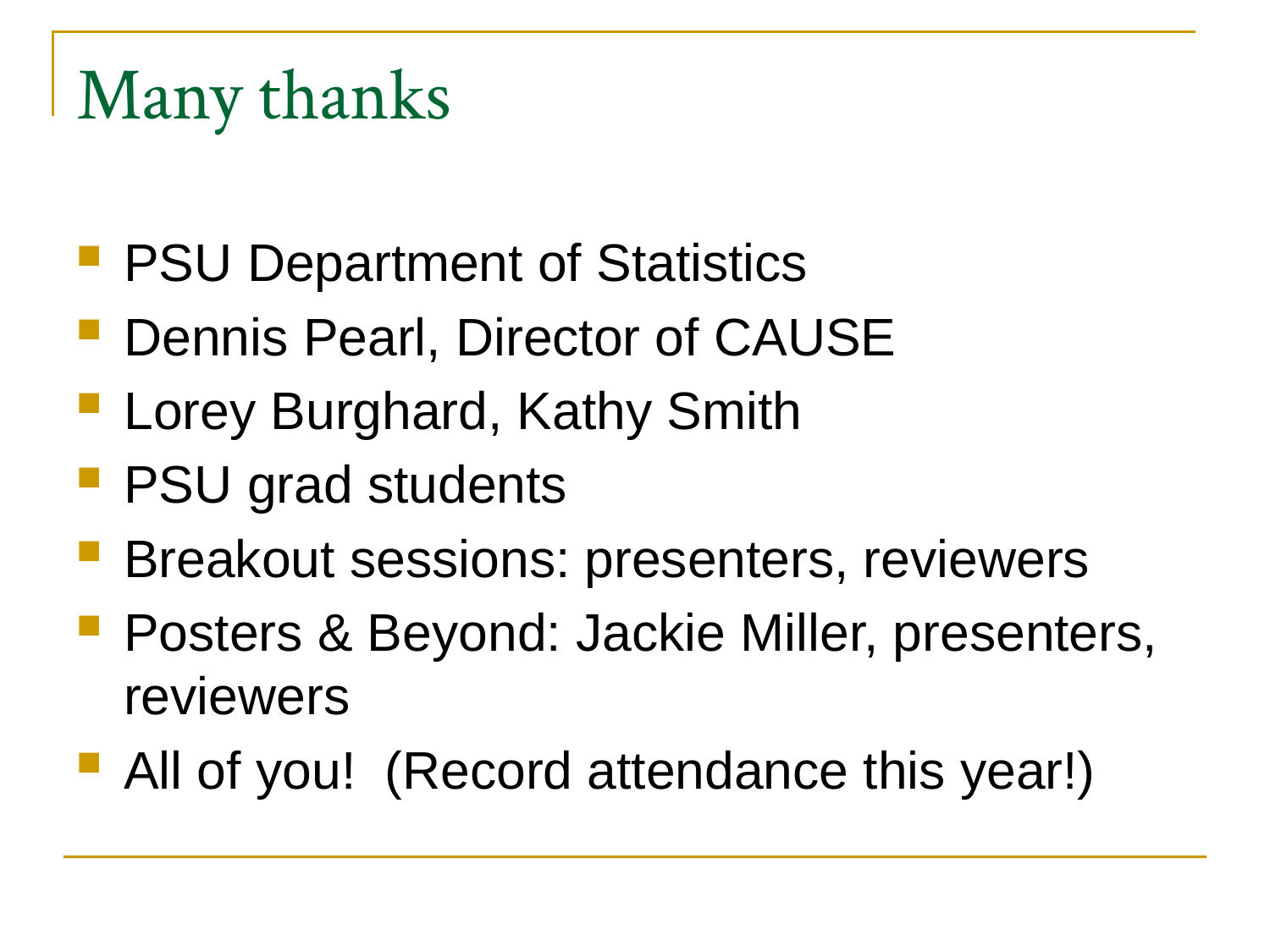

# Many thanks
PSU Department of Statistics
Dennis Pearl, Director of CAUSE
Lorey Burghard, Kathy Smith
PSU grad students
Breakout sessions: presenters, reviewers
Posters & Beyond: Jackie Miller, presenters, reviewers
All of you!  (Record attendance this year!)